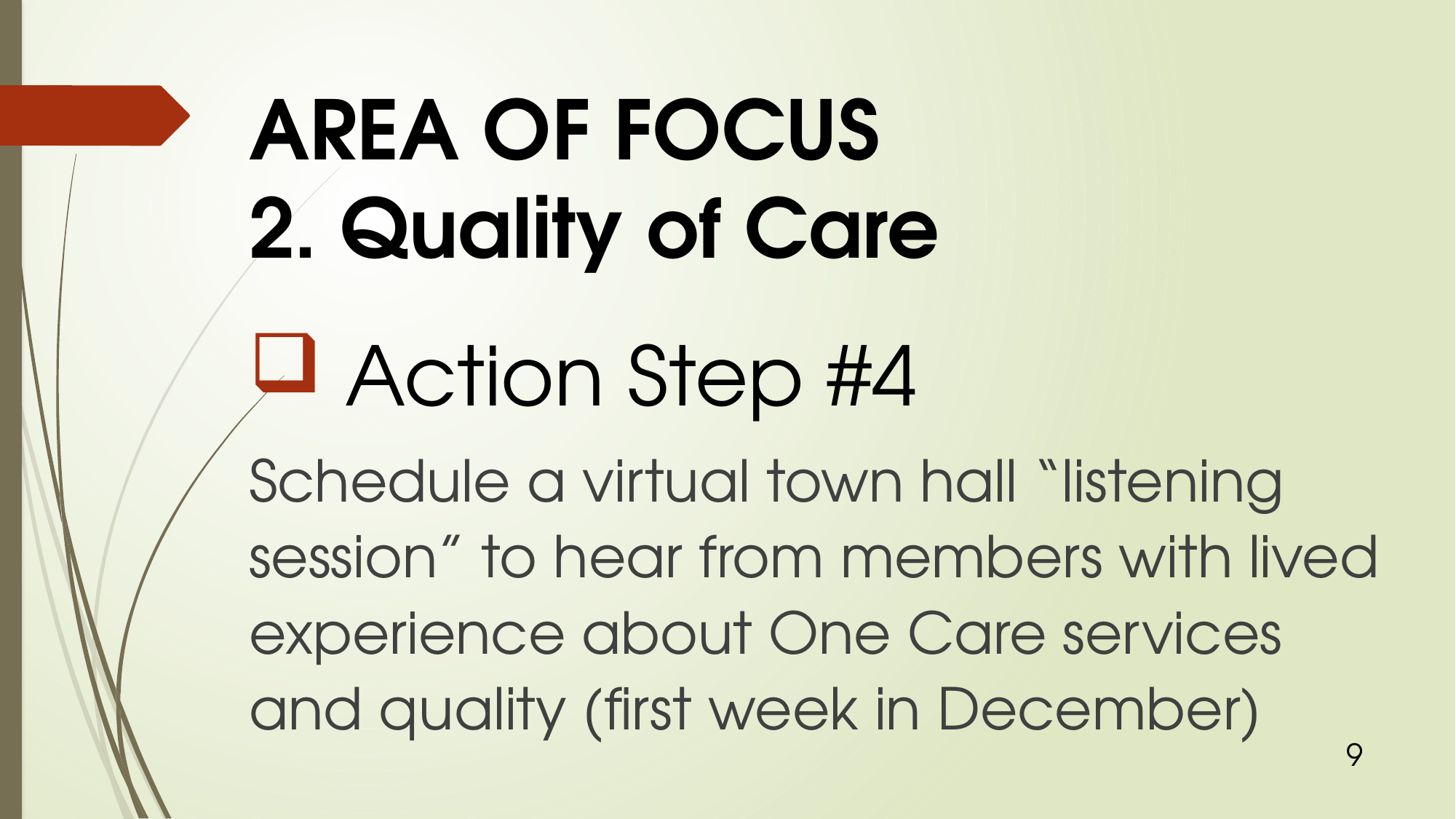

# AREA OF FOCUS 2. Quality of Care
 Action Step #4
Schedule a virtual town hall “listening session” to hear from members with lived experience about One Care services and quality (first week in December)
9